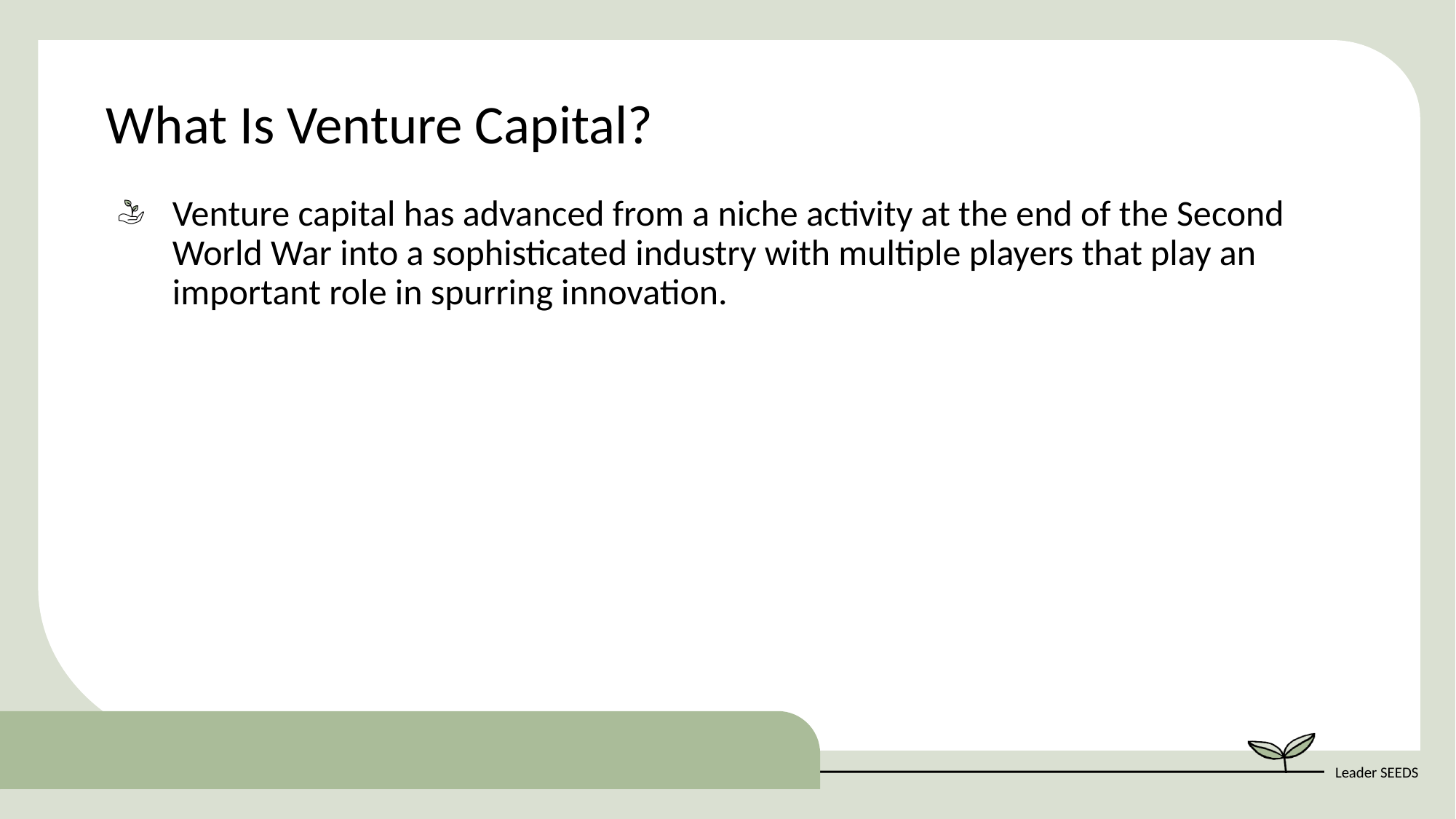

What Is Venture Capital?
Venture capital has advanced from a niche activity at the end of the Second World War into a sophisticated industry with multiple players that play an important role in spurring innovation.